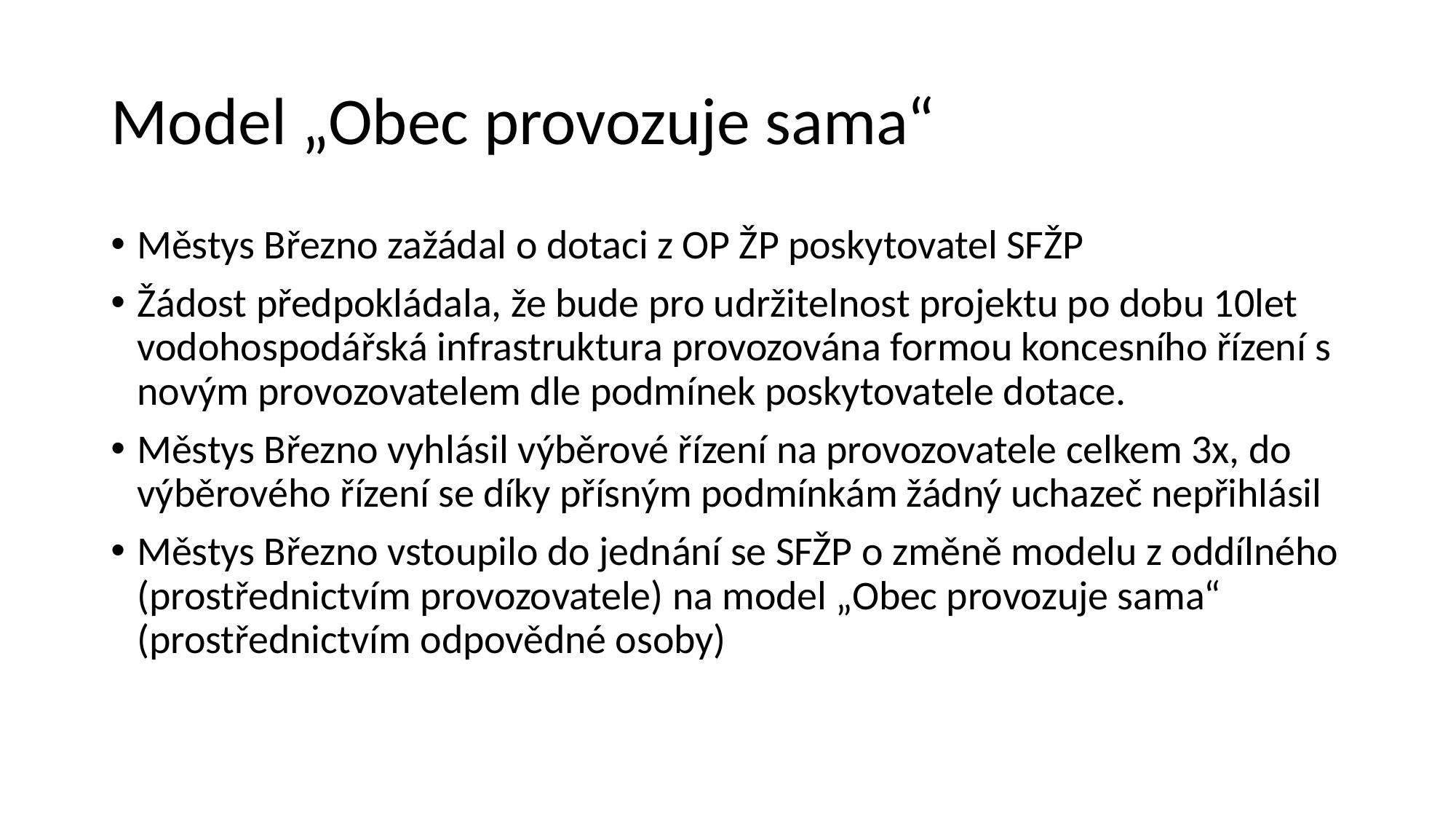

# Model „Obec provozuje sama“
Městys Březno zažádal o dotaci z OP ŽP poskytovatel SFŽP
Žádost předpokládala, že bude pro udržitelnost projektu po dobu 10let vodohospodářská infrastruktura provozována formou koncesního řízení s novým provozovatelem dle podmínek poskytovatele dotace.
Městys Březno vyhlásil výběrové řízení na provozovatele celkem 3x, do výběrového řízení se díky přísným podmínkám žádný uchazeč nepřihlásil
Městys Březno vstoupilo do jednání se SFŽP o změně modelu z oddílného (prostřednictvím provozovatele) na model „Obec provozuje sama“ (prostřednictvím odpovědné osoby)